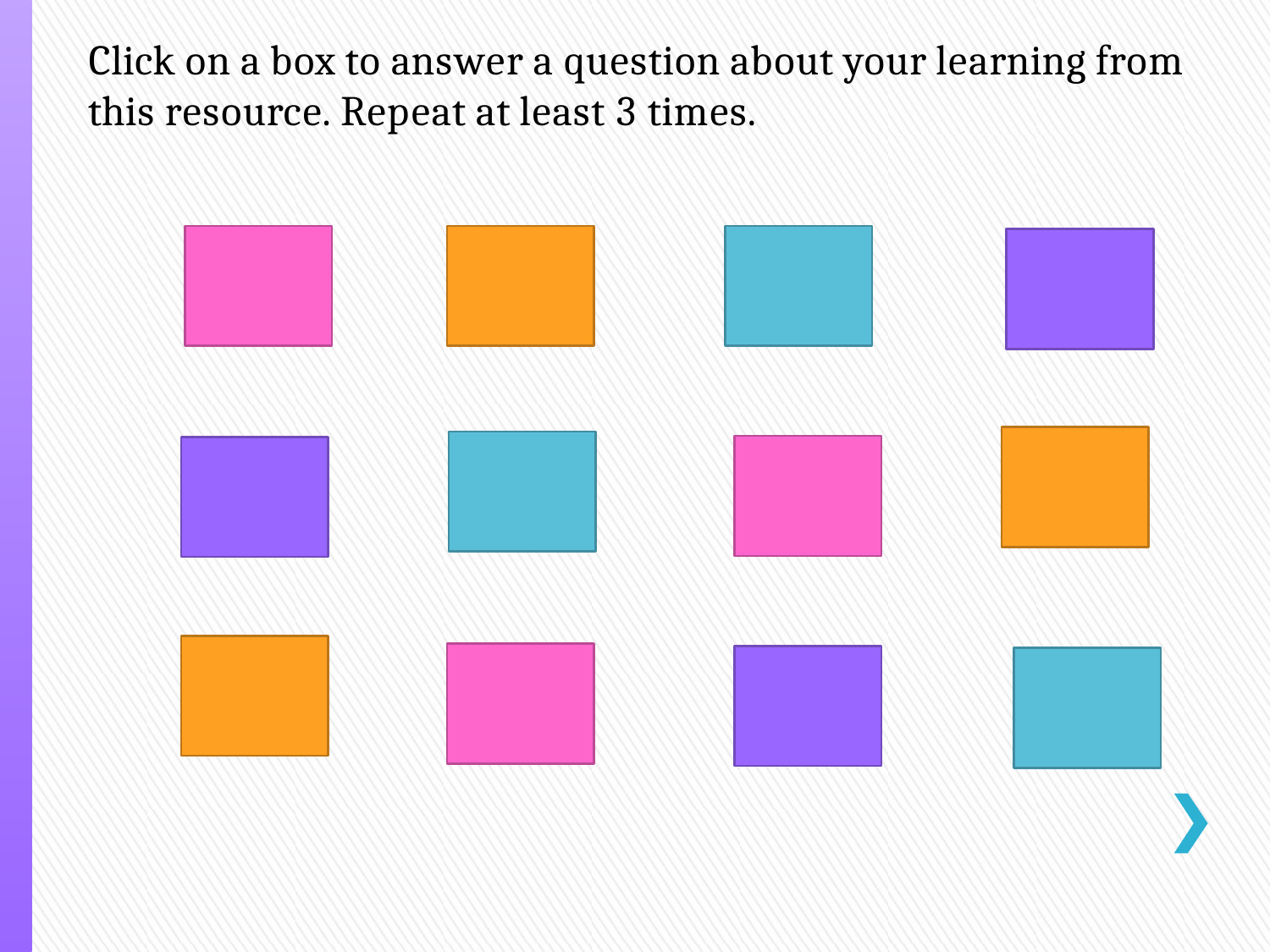

Click on a box to answer a question about your learning from this resource. Repeat at least 3 times.